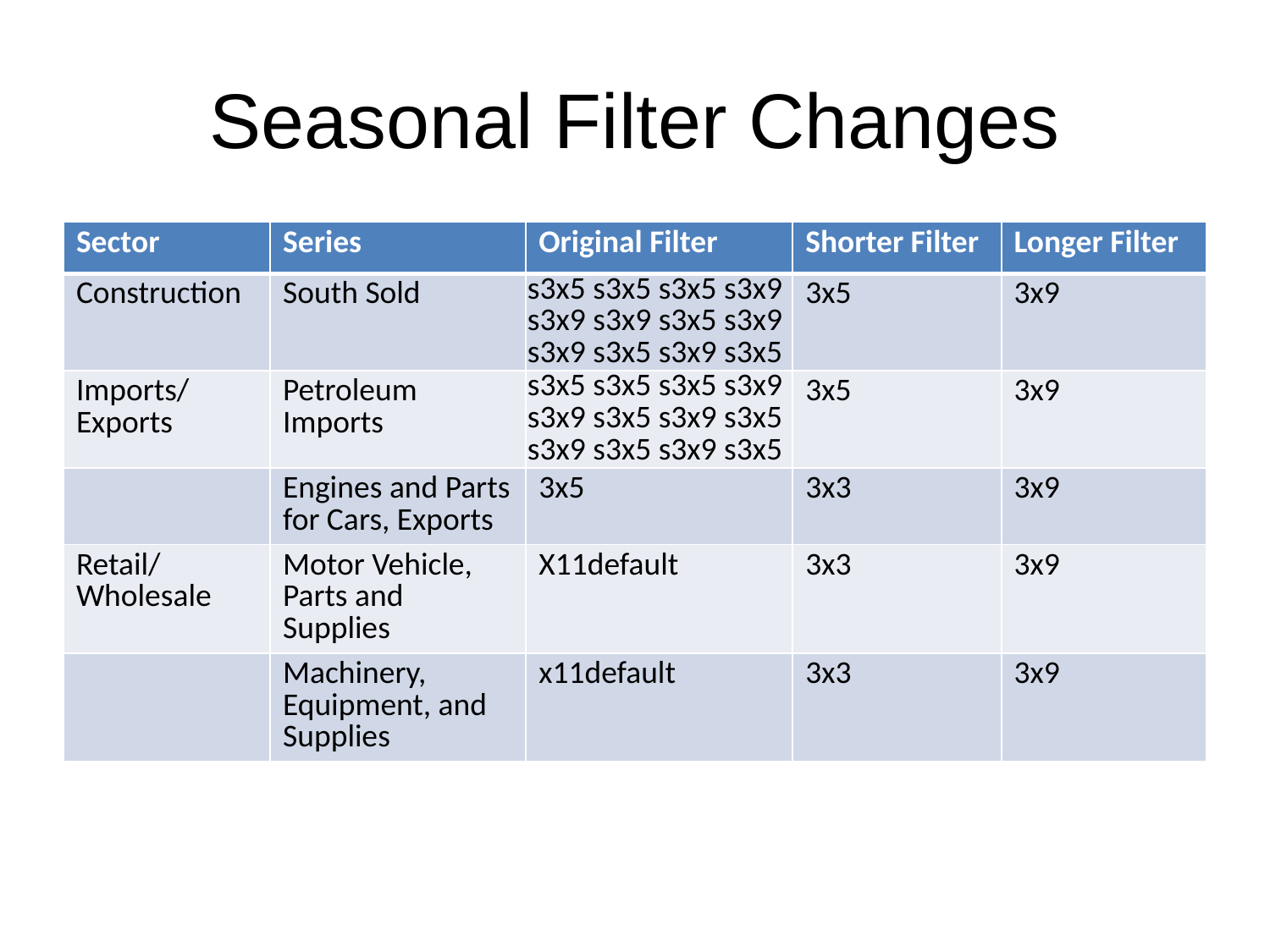

# Seasonal Filter Changes
| Sector | Series | Original Filter | Shorter Filter | Longer Filter |
| --- | --- | --- | --- | --- |
| Construction | South Sold | s3x5 s3x5 s3x5 s3x9 s3x9 s3x9 s3x5 s3x9 s3x9 s3x5 s3x9 s3x5 | 3x5 | 3x9 |
| Imports/ Exports | Petroleum Imports | s3x5 s3x5 s3x5 s3x9 s3x9 s3x5 s3x9 s3x5 s3x9 s3x5 s3x9 s3x5 | 3x5 | 3x9 |
|  | Engines and Parts for Cars, Exports | 3x5 | 3x3 | 3x9 |
| Retail/ Wholesale | Motor Vehicle, Parts and Supplies | X11default | 3x3 | 3x9 |
|  | Machinery, Equipment, and Supplies | x11default | 3x3 | 3x9 |
48